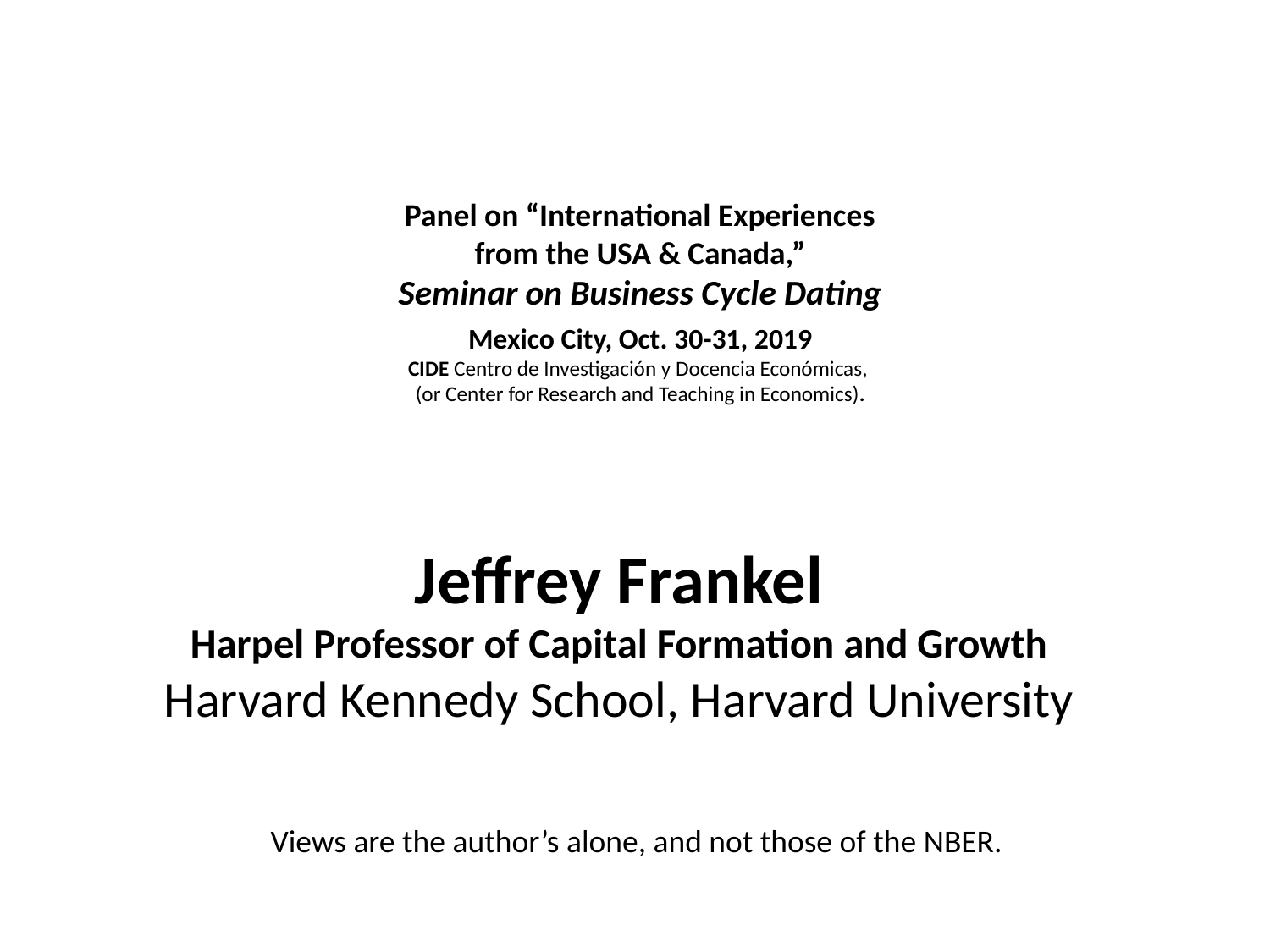

# Panel on “International Experiences from the USA & Canada,” Seminar on Business Cycle Dating Mexico City, Oct. 30-31, 2019 CIDE Centro de Investigación y Docencia Económicas, (or Center for Research and Teaching in Economics).
Jeffrey Frankel
Harpel Professor of Capital Formation and Growth
Harvard Kennedy School, Harvard University
Views are the author’s alone, and not those of the NBER.